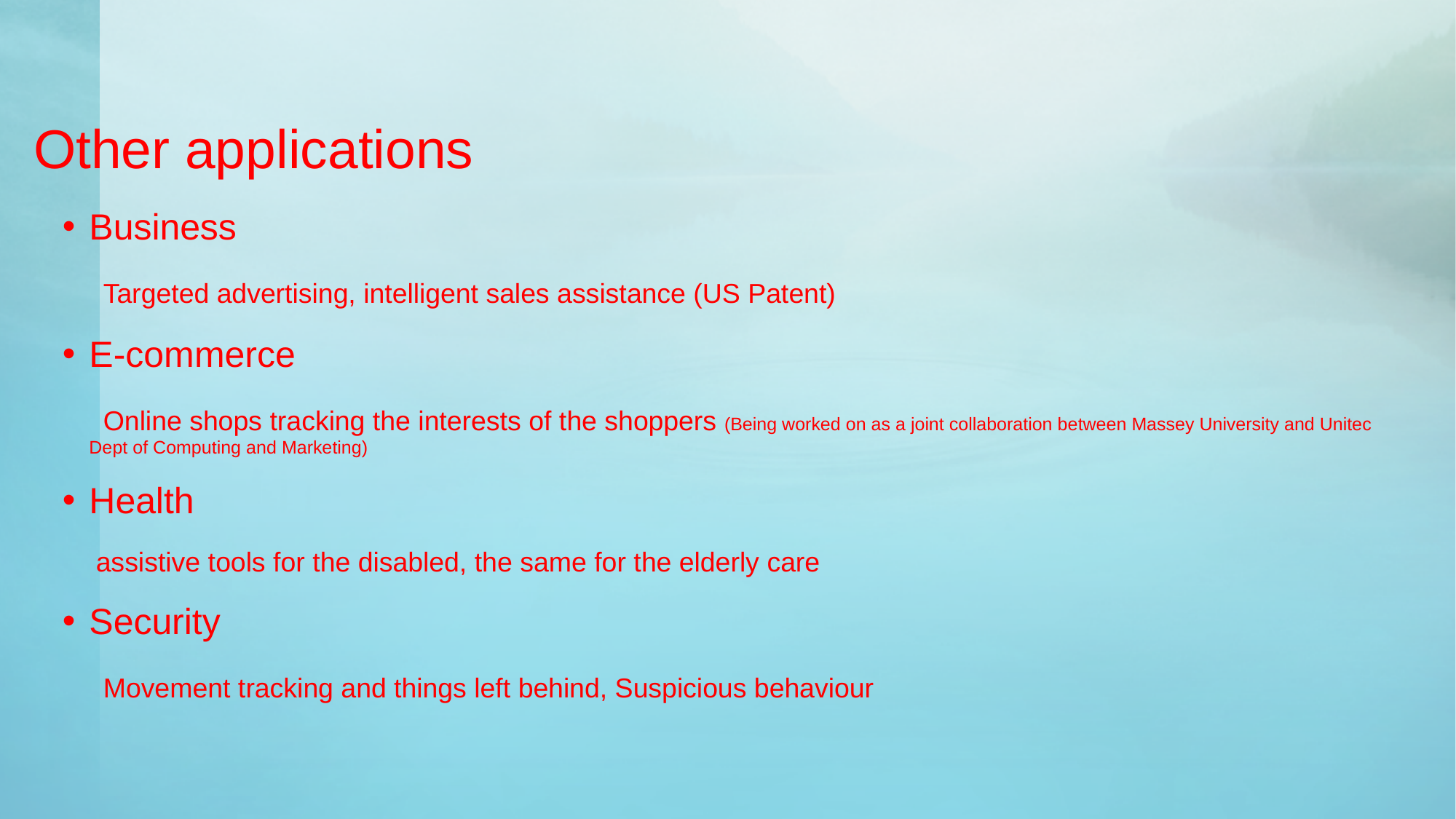

# Other applications
Business
    Targeted advertising, intelligent sales assistance (US Patent)
E-commerce
    Online shops tracking the interests of the shoppers (Being worked on as a joint collaboration between Massey University and Unitec Dept of Computing and Marketing)
Health
    assistive tools for the disabled, the same for the elderly care
Security
    Movement tracking and things left behind, Suspicious behaviour